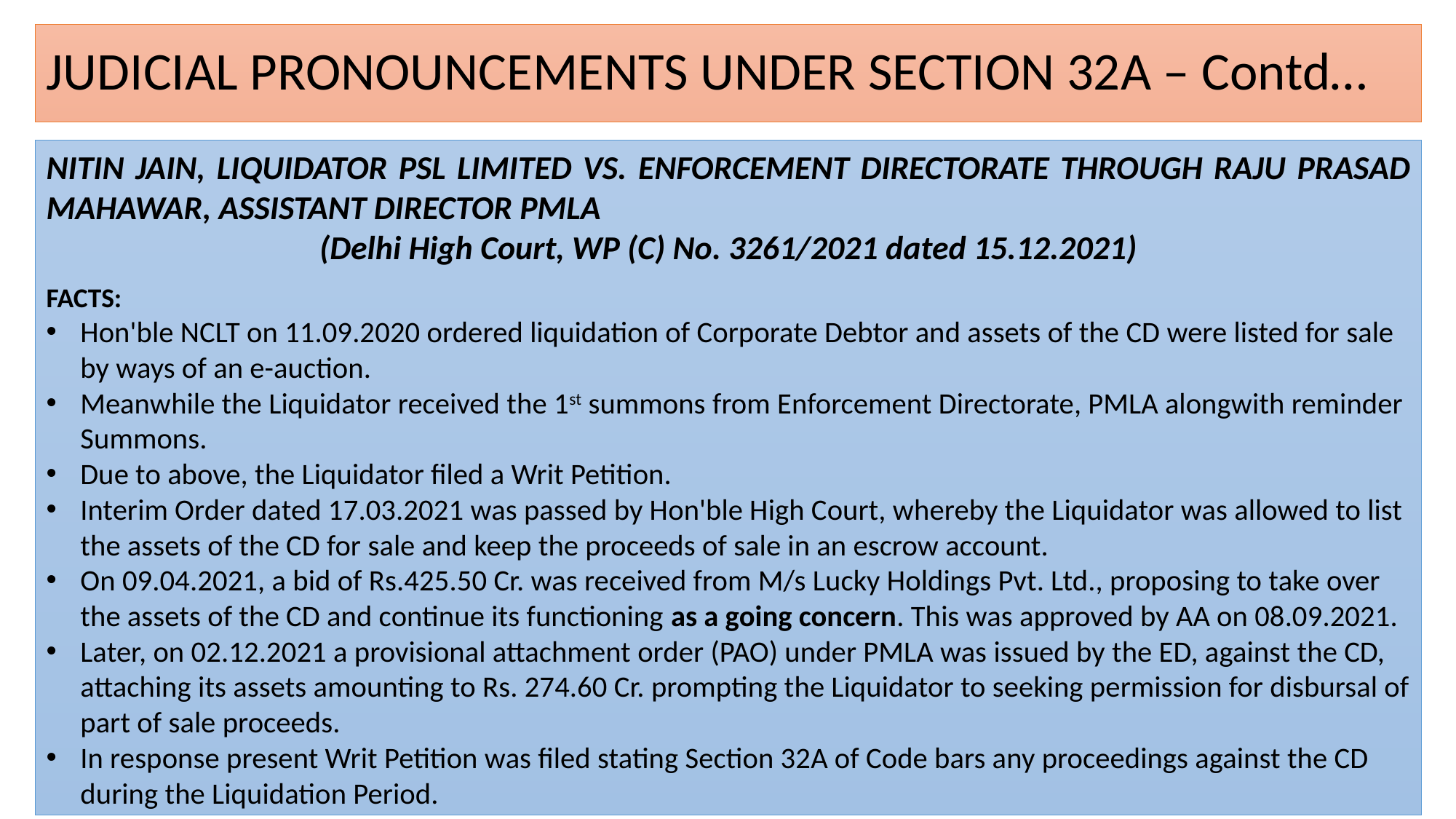

# JUDICIAL PRONOUNCEMENTS UNDER SECTION 32A – Contd…
NITIN JAIN, LIQUIDATOR PSL LIMITED VS. ENFORCEMENT DIRECTORATE THROUGH RAJU PRASAD MAHAWAR, ASSISTANT DIRECTOR PMLA
(Delhi High Court, WP (C) No. 3261/2021 dated 15.12.2021)

FACTS:
Hon'ble NCLT on 11.09.2020 ordered liquidation of Corporate Debtor and assets of the CD were listed for sale by ways of an e-auction.
Meanwhile the Liquidator received the 1st summons from Enforcement Directorate, PMLA alongwith reminder Summons.
Due to above, the Liquidator filed a Writ Petition.
Interim Order dated 17.03.2021 was passed by Hon'ble High Court, whereby the Liquidator was allowed to list the assets of the CD for sale and keep the proceeds of sale in an escrow account.
On 09.04.2021, a bid of Rs.425.50 Cr. was received from M/s Lucky Holdings Pvt. Ltd., proposing to take over the assets of the CD and continue its functioning as a going concern. This was approved by AA on 08.09.2021.
Later, on 02.12.2021 a provisional attachment order (PAO) under PMLA was issued by the ED, against the CD, attaching its assets amounting to Rs. 274.60 Cr. prompting the Liquidator to seeking permission for disbursal of part of sale proceeds.
In response present Writ Petition was filed stating Section 32A of Code bars any proceedings against the CD during the Liquidation Period.